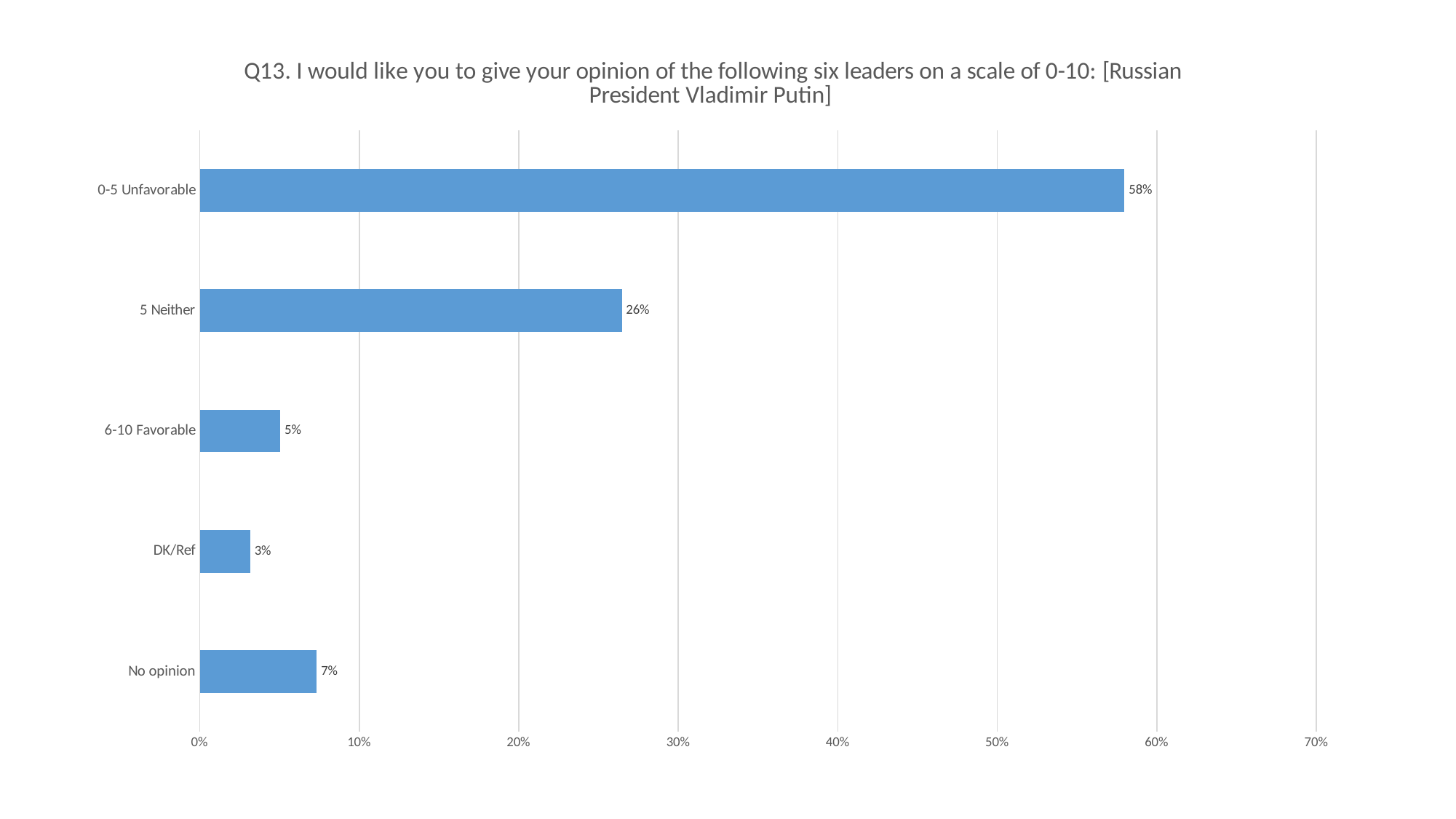

### Chart: Q13. I would like you to give your opinion of the following six leaders on a scale of 0-10: [Russian President Vladimir Putin]

| Category |  |
|---|---|
| No opinion | 0.0733707559635186 |
| DK/Ref | 0.0316278863971884 |
| 6-10 Favorable | 0.0505535864742817 |
| 5 Neither | 0.264626368440387 |
| 0-5 Unfavorable | 0.579821402724624 |